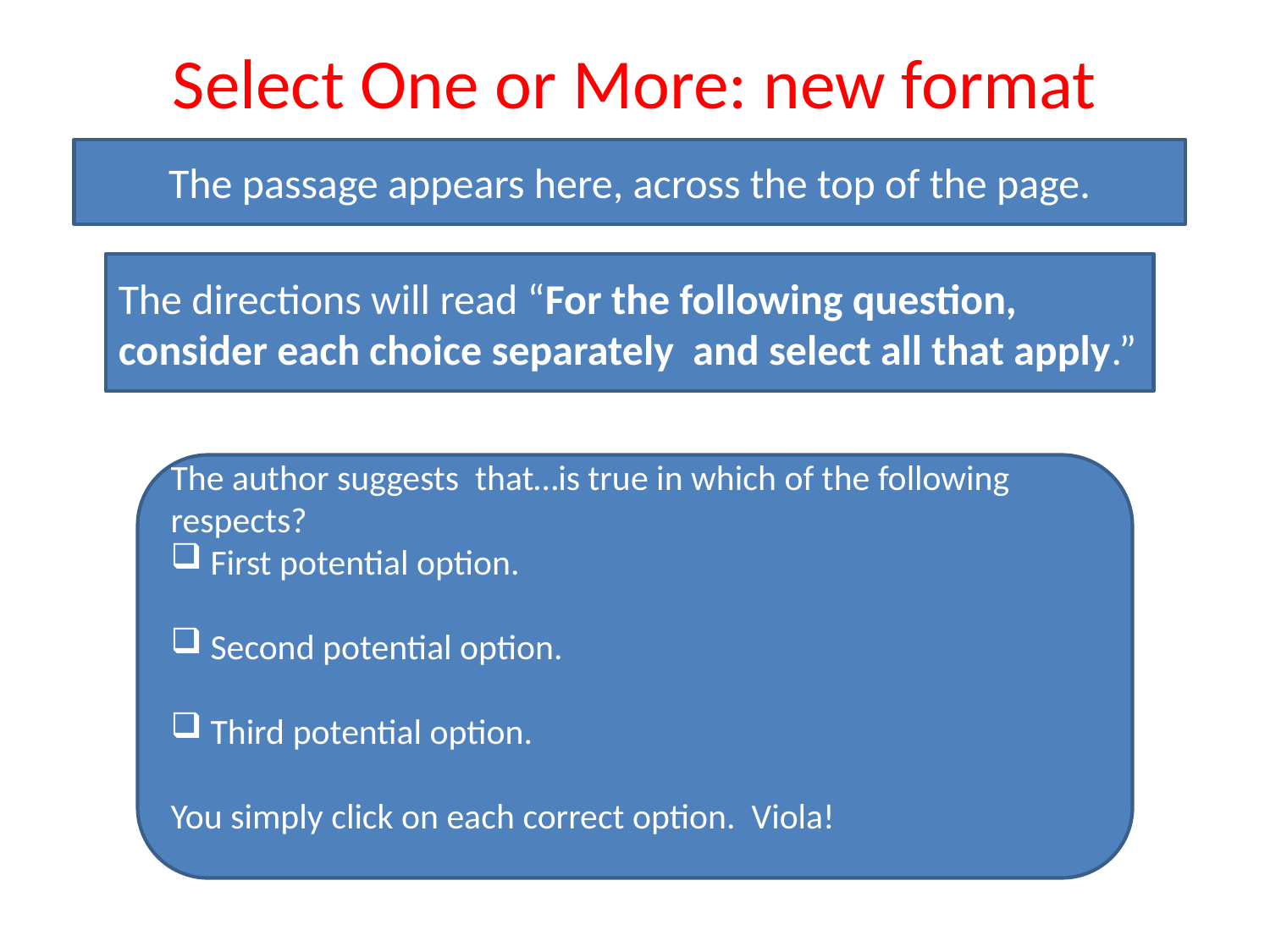

Select One or More: new format

The passage appears here, across the top of the page.
The directions will read “For the following question, consider each choice separately  and select all that apply.”
The author suggests  that…is true in which of the following respects?
First potential option.

Second potential option.

Third potential option.

You simply click on each correct option.  Viola!